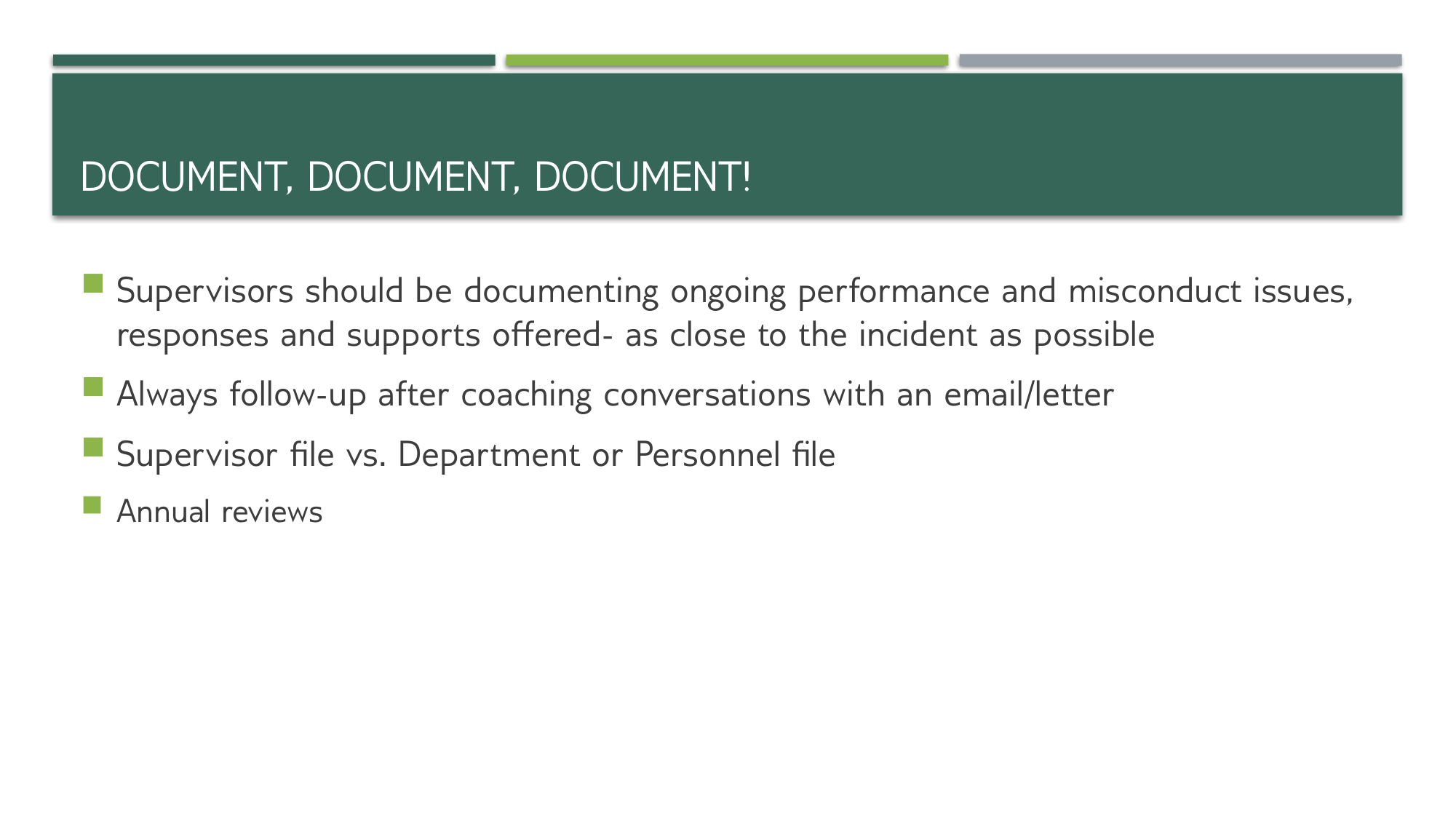

# Document, document, document!
Supervisors should be documenting ongoing performance and misconduct issues, responses and supports offered- as close to the incident as possible
Always follow-up after coaching conversations with an email/letter
Supervisor file vs. Department or Personnel file
Annual reviews